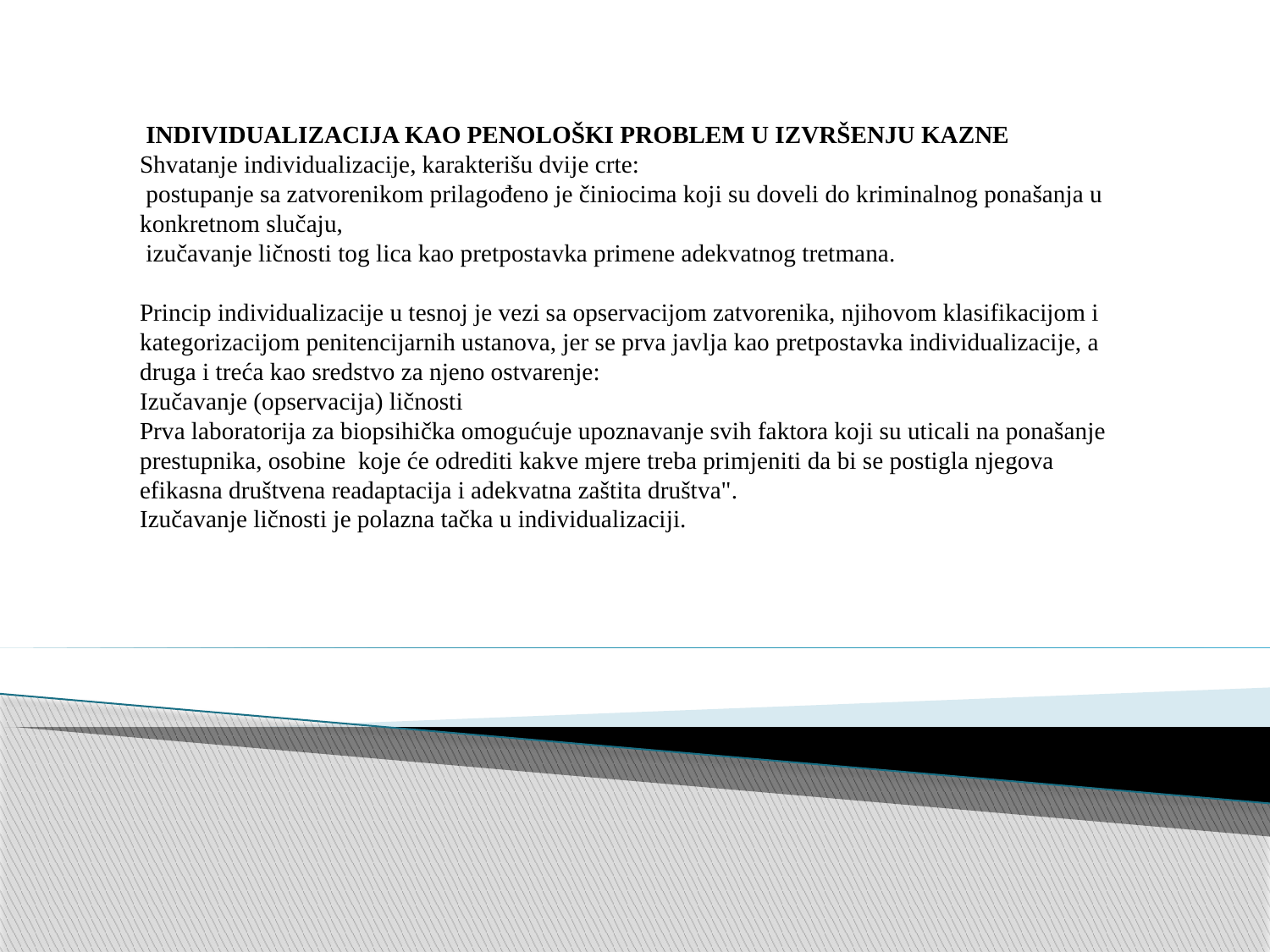

INDIVIDUALIZACIJA KAO PENOLOŠKI PROBLEM U IZVRŠENJU KAZNE
Shvatanje individualizacije, karakterišu dvije crte:
 postupanje sa zatvorenikom prilagođeno je činiocima koji su doveli do kriminalnog ponašanja u konkretnom slučaju,
 izučavanje ličnosti tog lica kao pretpostavka primene adekvatnog tretmana.

Princip individualizacije u tesnoj je vezi sa opservacijom zatvorenika, njihovom klasifikacijom i kategorizacijom penitencijarnih ustanova, jer se prva javlja kao pretpostavka individualizacije, a druga i treća kao sredstvo za njeno ostvarenje:
Izučavanje (opservacija) ličnosti
Prva laboratorija za biopsihička omogućuje upoznavanje svih faktora koji su uticali na ponašanje prestupnika, osobine  koje će odrediti kakve mjere treba primjeniti da bi se postigla njegova efikasna društvena readaptacija i adekvatna zaštita društva".
Izučavanje ličnosti je polazna tačka u individualizaciji.